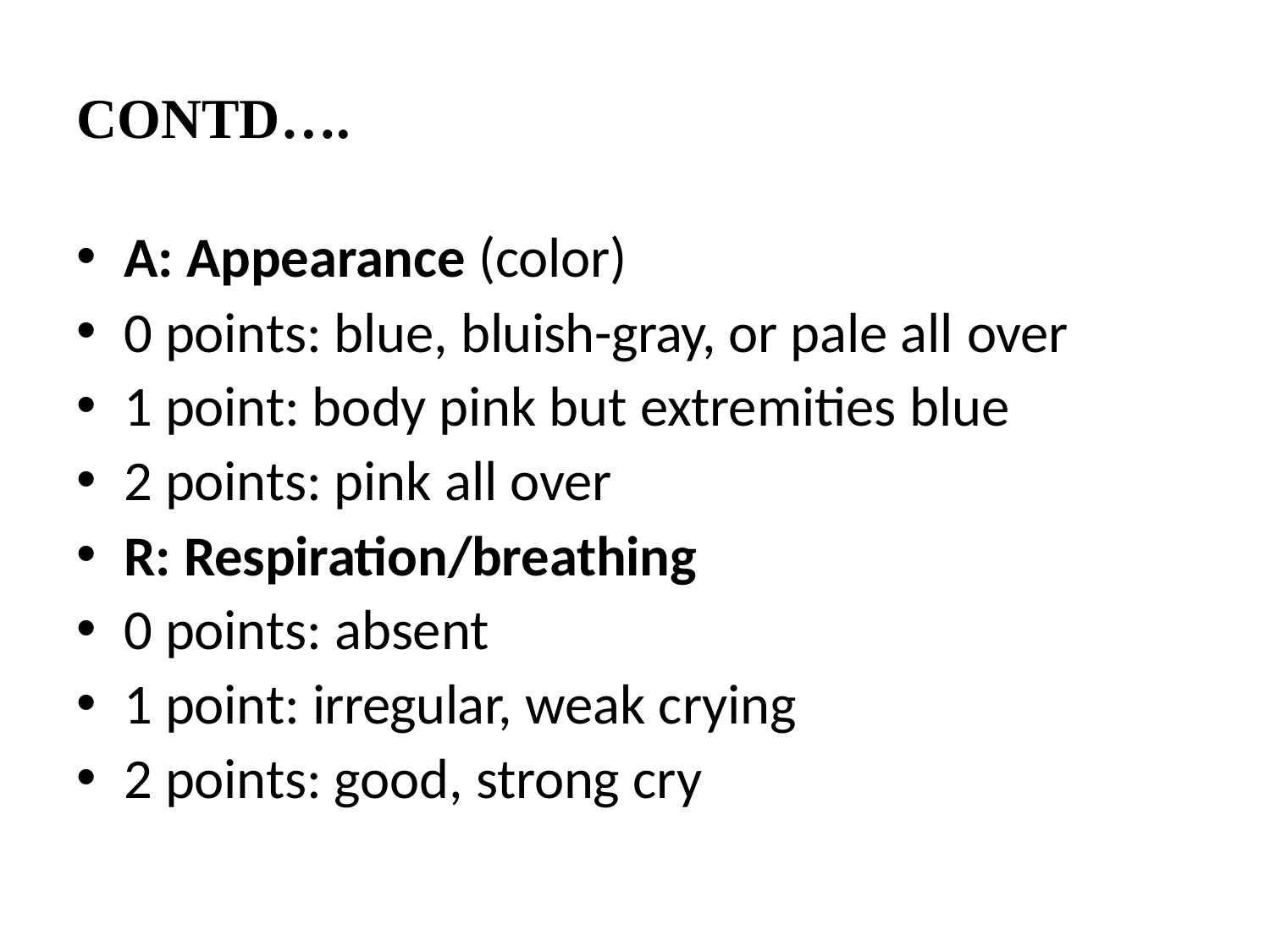

CONTD….

A: Appearance (color)
0 points: blue, bluish-gray, or pale all over
1 point: body pink but extremities blue
2 points: pink all over
R: Respiration/breathing
0 points: absent
1 point: irregular, weak crying
2 points: good, strong cry